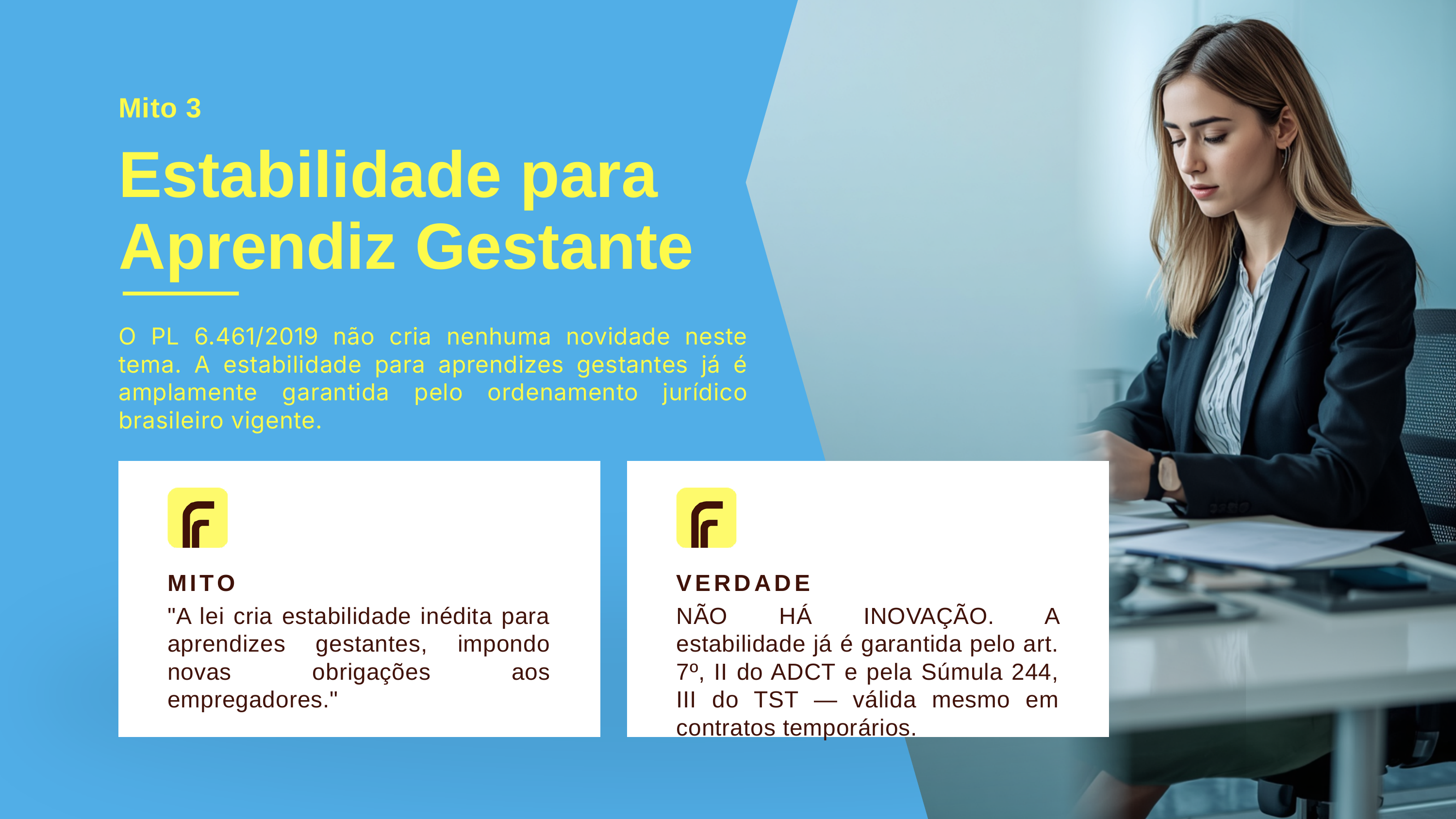

Mito 3
Estabilidade para
Aprendiz Gestante

O PL 6.461/2019 não cria nenhuma novidade neste tema. A estabilidade para aprendizes gestantes já é amplamente garantida pelo ordenamento jurídico brasileiro vigente.

MITO
VERDADE
"A lei cria estabilidade inédita para aprendizes gestantes, impondo novas obrigações aos empregadores."
NÃO HÁ INOVAÇÃO. A estabilidade já é garantida pelo art. 7º, II do ADCT e pela Súmula 244, III do TST — válida mesmo em contratos temporários.